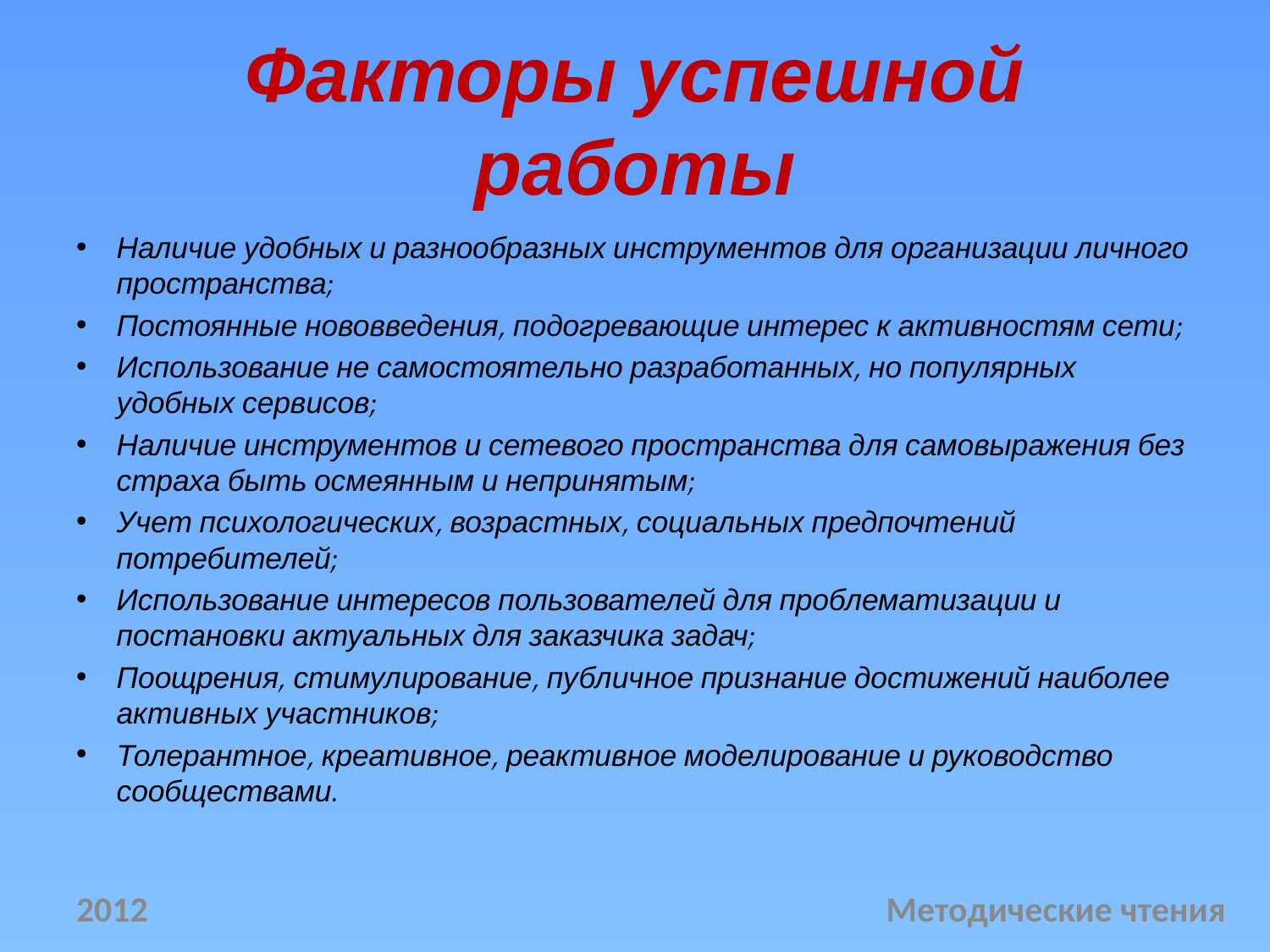

# Факторы успешной работы
Наличие удобных и разнообразных инструментов для организации личного пространства;
Постоянные нововведения, подогревающие интерес к активностям сети;
Использование не самостоятельно разработанных, но популярных удобных сервисов;
Наличие инструментов и сетевого пространства для самовыражения без страха быть осмеянным и непринятым;
Учет психологических, возрастных, социальных предпочтений потребителей;
Использование интересов пользователей для проблематизации и постановки актуальных для заказчика задач;
Поощрения, стимулирование, публичное признание достижений наиболее активных участников;
Толерантное, креативное, реактивное моделирование и руководство сообществами.

2012
Методические чтения